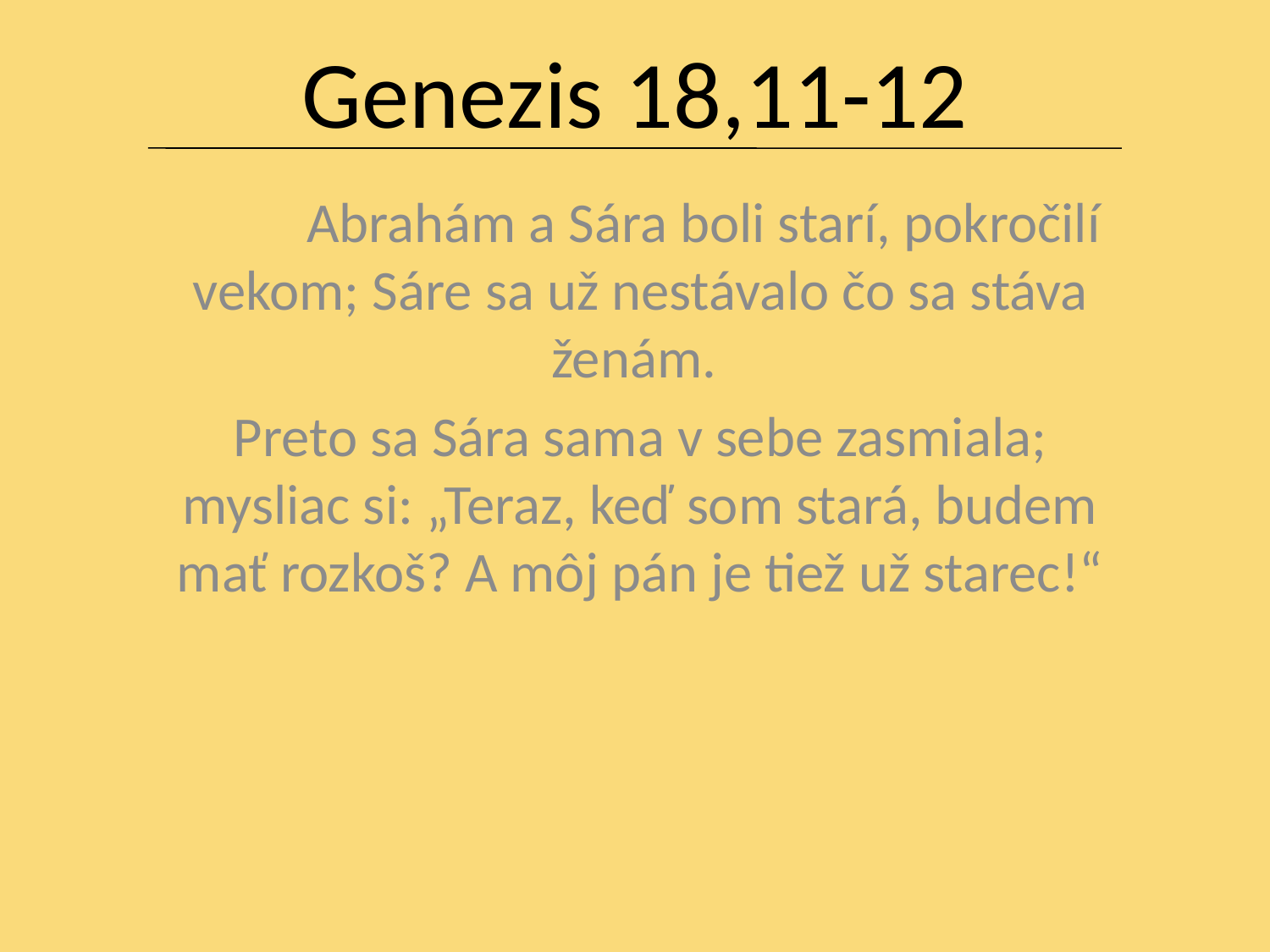

# Genezis 18,11-12

	Abrahám a Sára boli starí, pokročilí vekom; Sáre sa už nestávalo čo sa stáva ženám.
Preto sa Sára sama v sebe zasmiala; mysliac si: „Teraz, keď som stará, budem mať rozkoš? A môj pán je tiež už starec!“